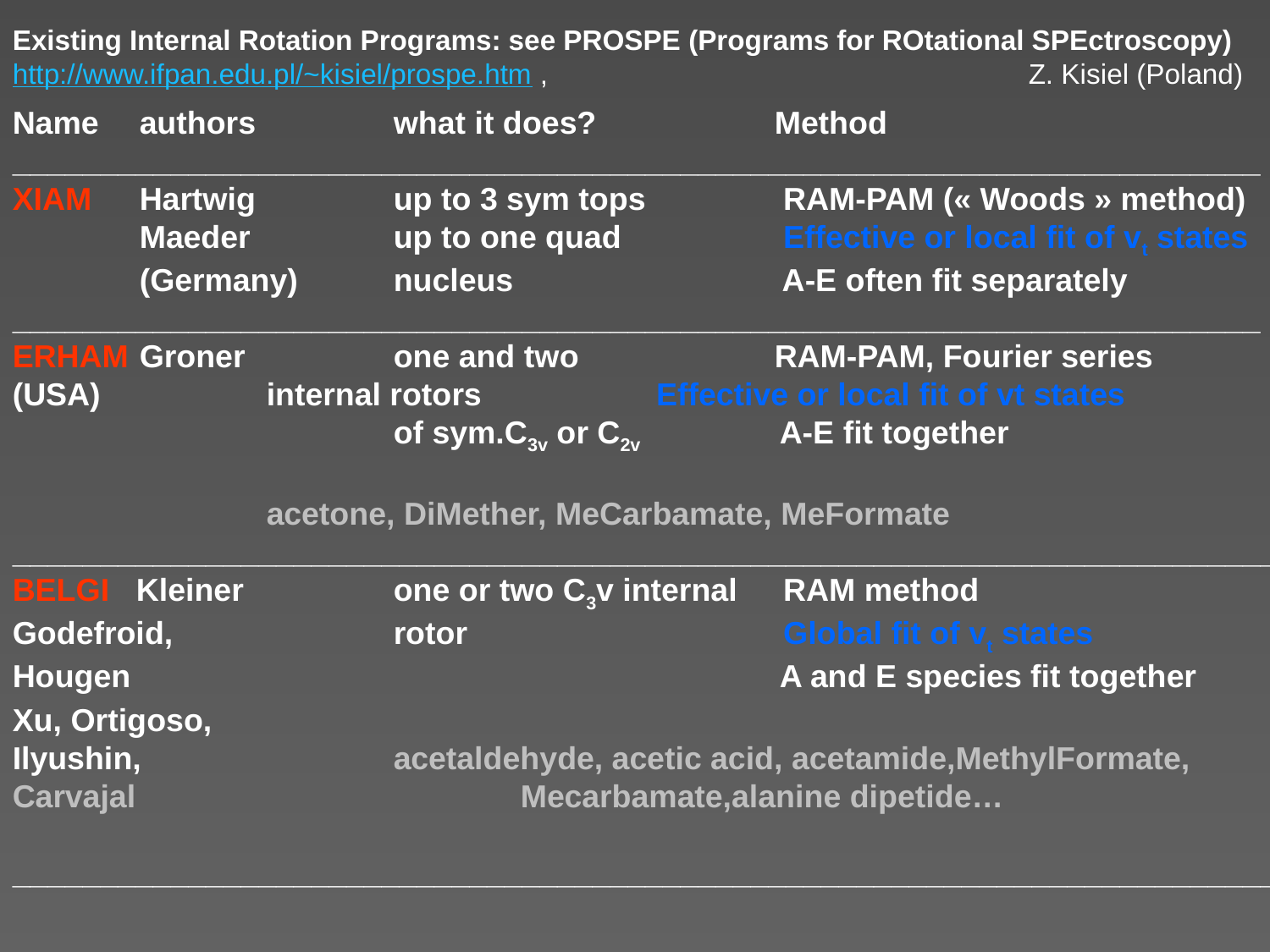

Existing Internal Rotation Programs: see PROSPE (Programs for ROtational SPEctroscopy)
http://www.ifpan.edu.pl/~kisiel/prospe.htm , 				Z. Kisiel (Poland)
Name	authors	 	what it does?	  	Method
_______________________________________________________________________
XIAM	Hartwig   	up to 3 sym tops	  	 RAM-PAM (« Woods » method)
	Maeder	 	up to one quad 	  	 Effective or local fit of vt states
	(Germany)	nucleus			 A-E often fit separately
_______________________________________________________________________
ERHAM	Groner		one and two 	   	RAM-PAM, Fourier series		(USA)		internal rotors		 Effective or local fit of vt states
			of sym.C3v or C2v	    	 A-E fit together

 		acetone, DiMether, MeCarbamate, MeFormate
________________________________________________________________________
BELGI   Kleiner		one or two C3v internal	 RAM method
Godefroid,		rotor			 Global fit of vt states
Hougen					     	 A and E species fit together
Xu, Ortigoso,
Ilyushin,		acetaldehyde, acetic acid, acetamide,MethylFormate, Carvajal				Mecarbamate,alanine dipetide…

________________________________________________________________________